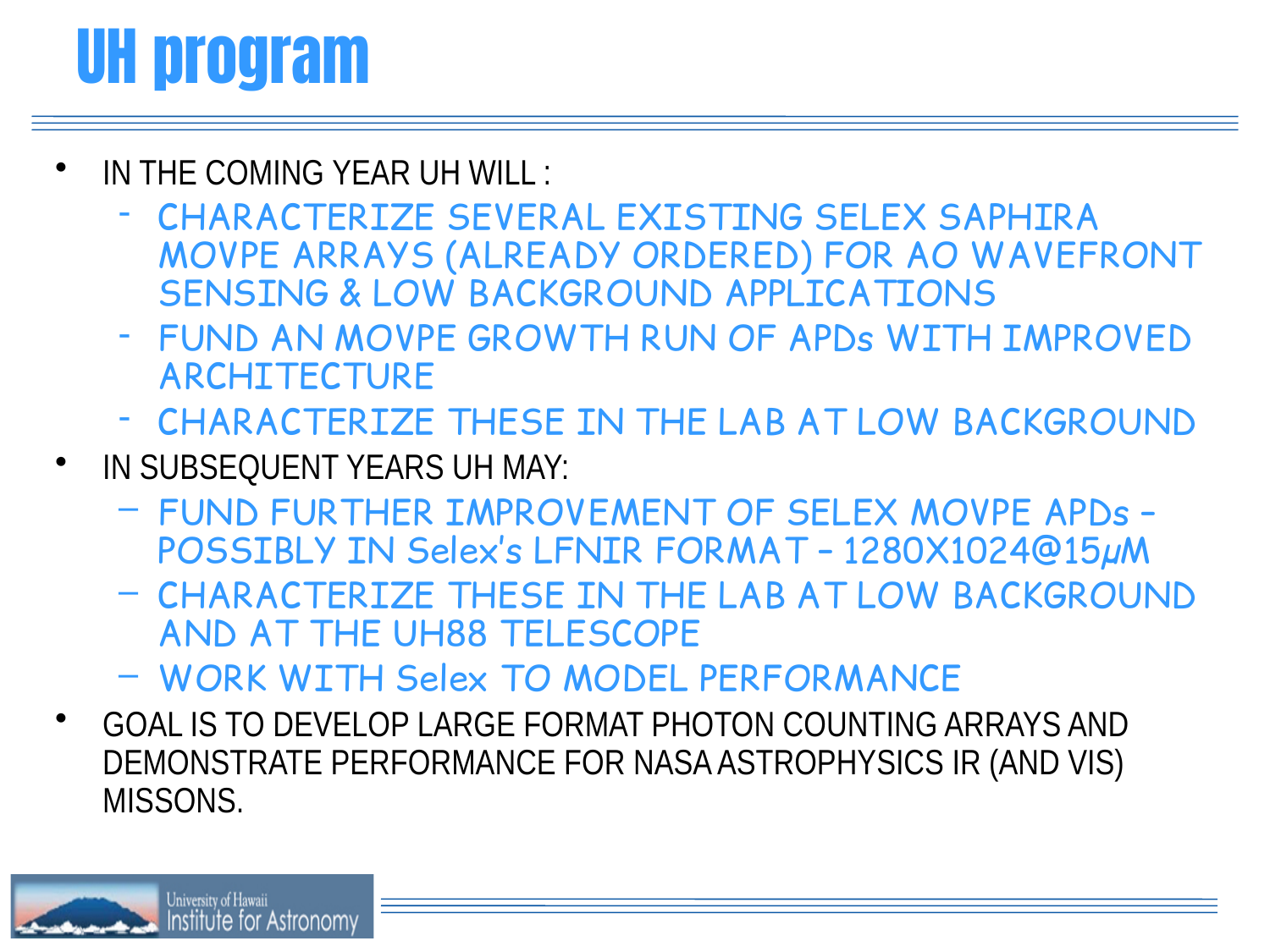

# UH program
IN THE COMING YEAR UH WILL :
CHARACTERIZE SEVERAL EXISTING SELEX SAPHIRA MOVPE ARRAYS (ALREADY ORDERED) FOR AO WAVEFRONT SENSING & LOW BACKGROUND APPLICATIONS
FUND AN MOVPE GROWTH RUN OF APDs WITH IMPROVED ARCHITECTURE
CHARACTERIZE THESE IN THE LAB AT LOW BACKGROUND
IN SUBSEQUENT YEARS UH MAY:
FUND FURTHER IMPROVEMENT OF SELEX MOVPE APDs – POSSIBLY IN Selex’s LFNIR FORMAT – 1280X1024@15µM
CHARACTERIZE THESE IN THE LAB AT LOW BACKGROUND AND AT THE UH88 TELESCOPE
WORK WITH Selex TO MODEL PERFORMANCE
GOAL IS TO DEVELOP LARGE FORMAT PHOTON COUNTING ARRAYS AND DEMONSTRATE PERFORMANCE FOR NASA ASTROPHYSICS IR (AND VIS) MISSONS.